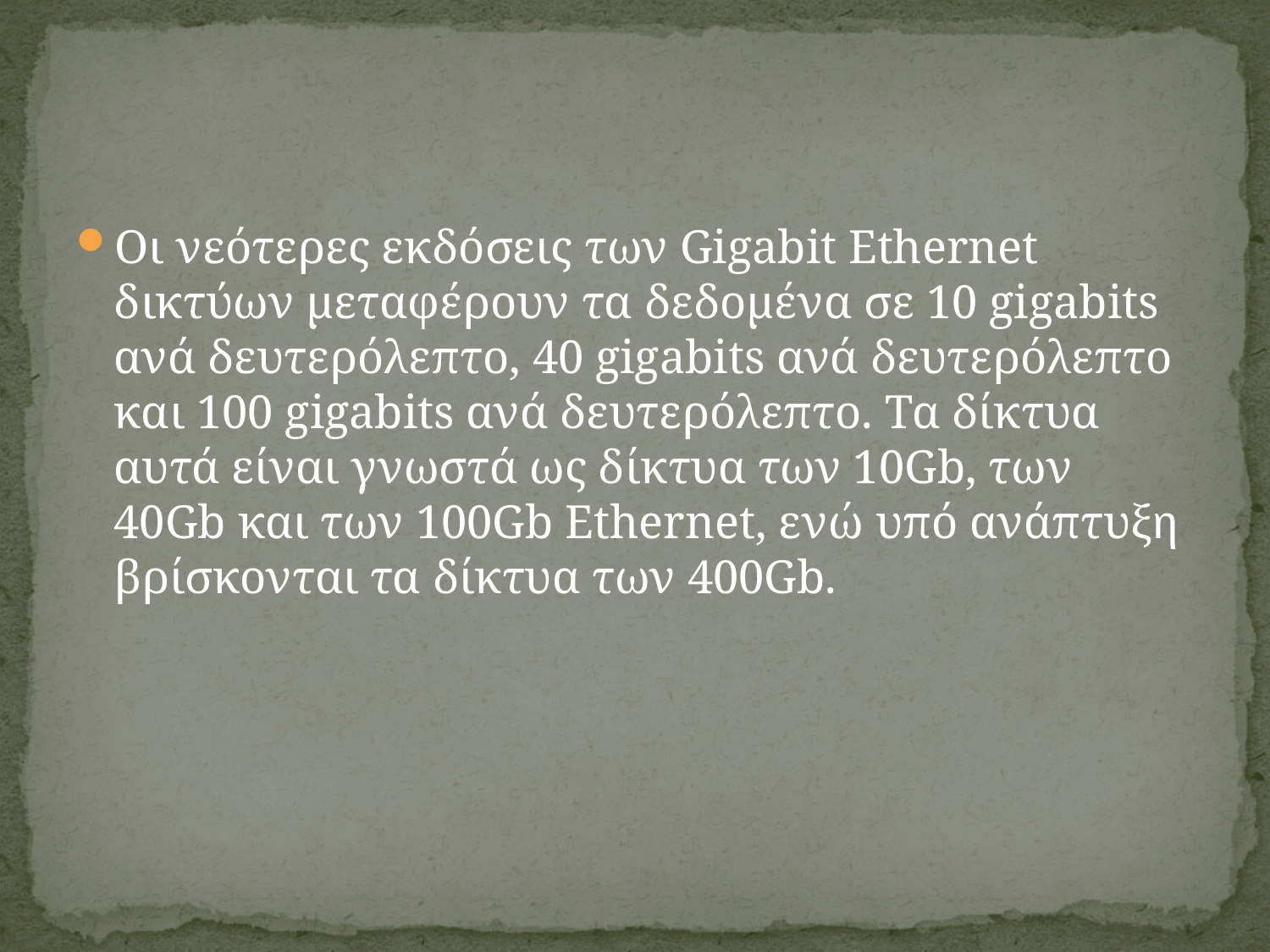

Οι νεότερες εκδόσεις των Gigabit Ethernet δικτύων μεταφέρουν τα δεδομένα σε 10 gigabits ανά δευτερόλεπτο, 40 gigabits ανά δευτερόλεπτο και 100 gigabits ανά δευτερόλεπτο. Τα δίκτυα αυτά είναι γνωστά ως δίκτυα των 10Gb, των 40Gb και των 100Gb Ethernet, ενώ υπό ανάπτυξη βρίσκονται τα δίκτυα των 400Gb.